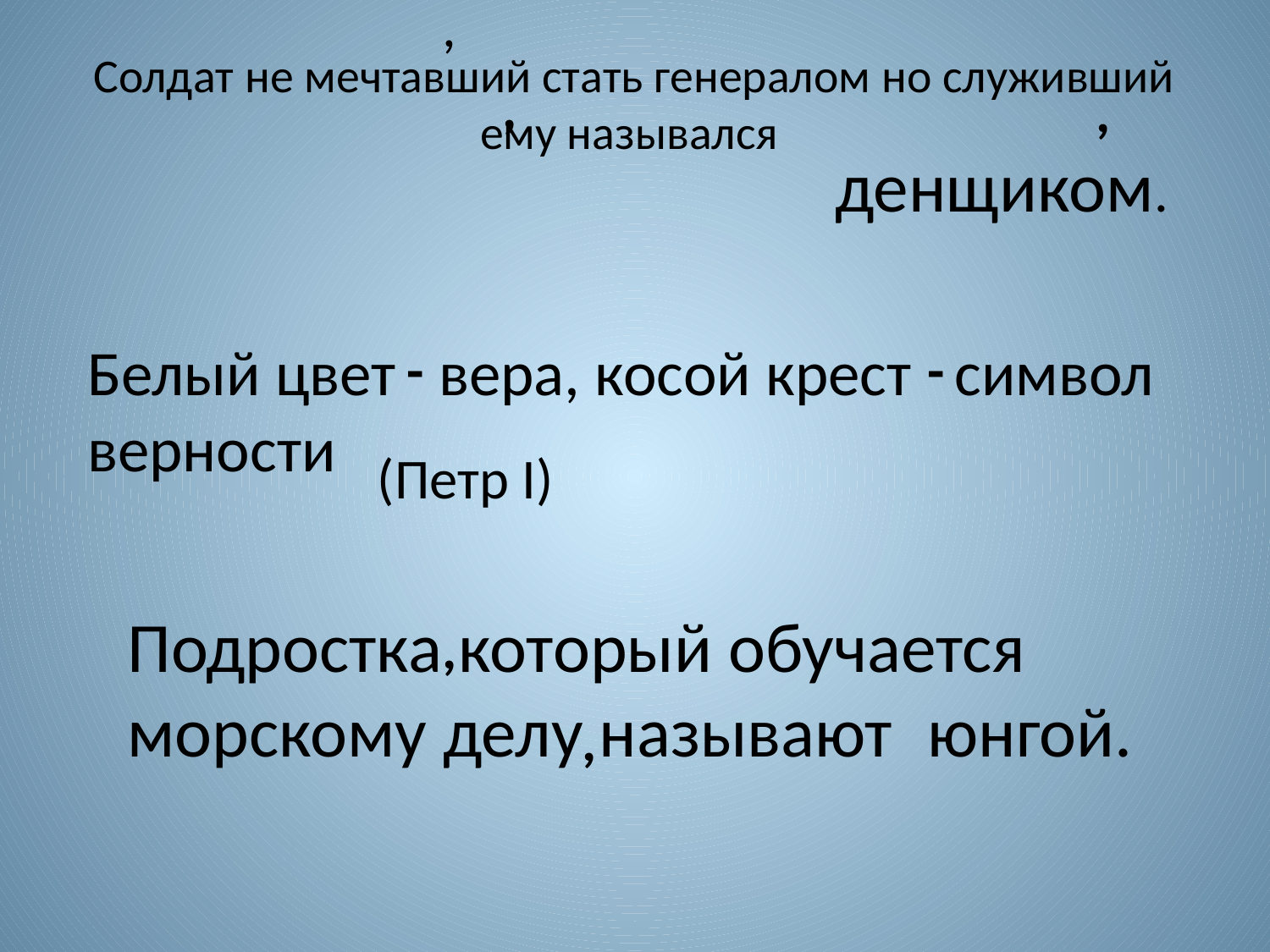

,
# Солдат не мечтавший стать генералом но служивший ему назывался
,
,
денщиком.
Белый цвет   вера, косой крест   символ верности
-
-
(Петр I)
Подростка который обучается морскому делу называют
,
юнгой.
,